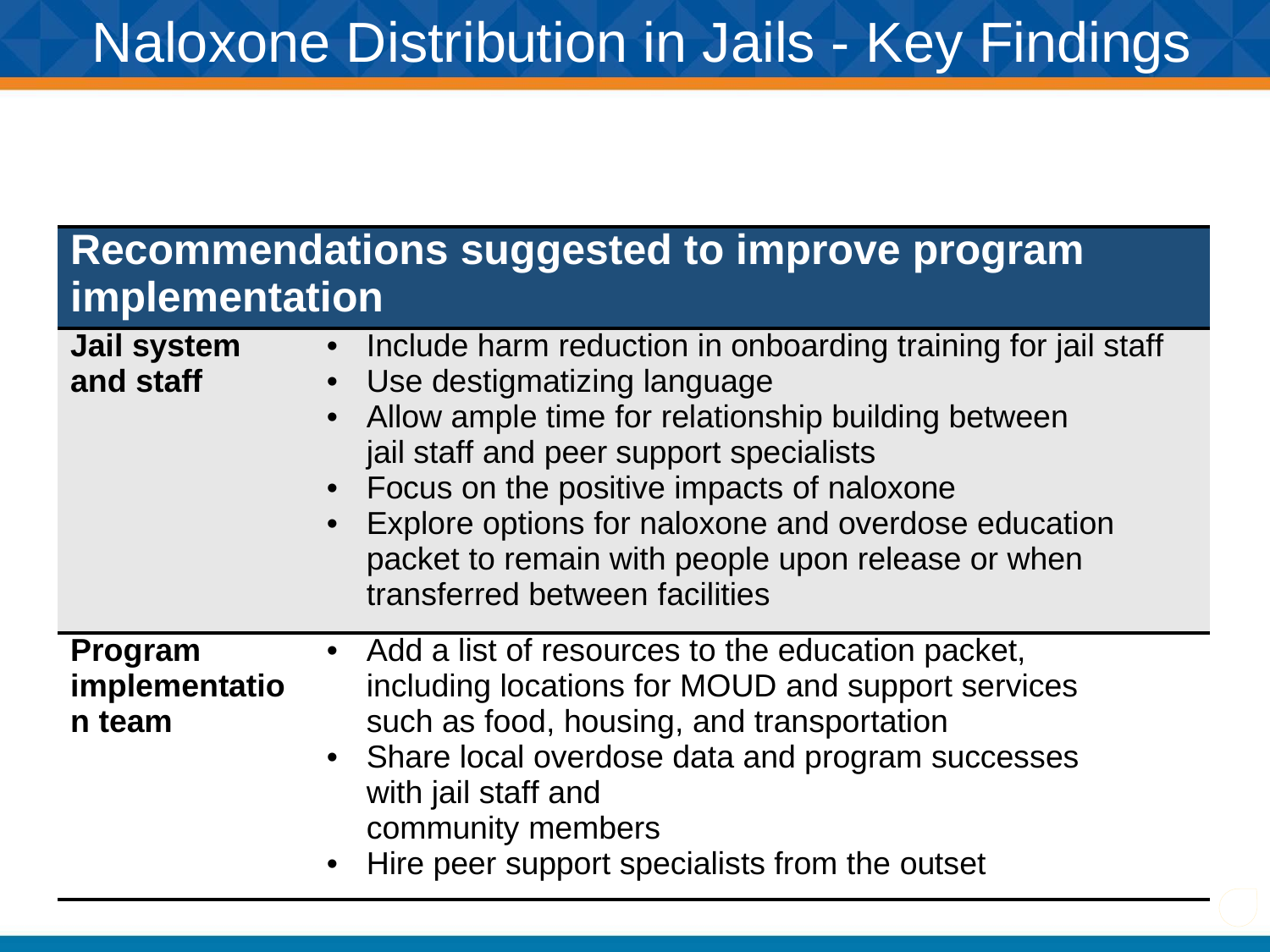

# Naloxone Distribution in Jails - Key Findings
| Recommendations suggested to improve program implementation |  |
| --- | --- |
| Jail system and staff | Include harm reduction in onboarding training for jail staff Use destigmatizing language Allow ample time for relationship building between jail staff and peer support specialists Focus on the positive impacts of naloxone Explore options for naloxone and overdose education packet to remain with people upon release or when transferred between facilities |
| Program implementation team | Add a list of resources to the education packet, including locations for MOUD and support services such as food, housing, and transportation Share local overdose data and program successes with jail staff and community members Hire peer support specialists from the outset |

46